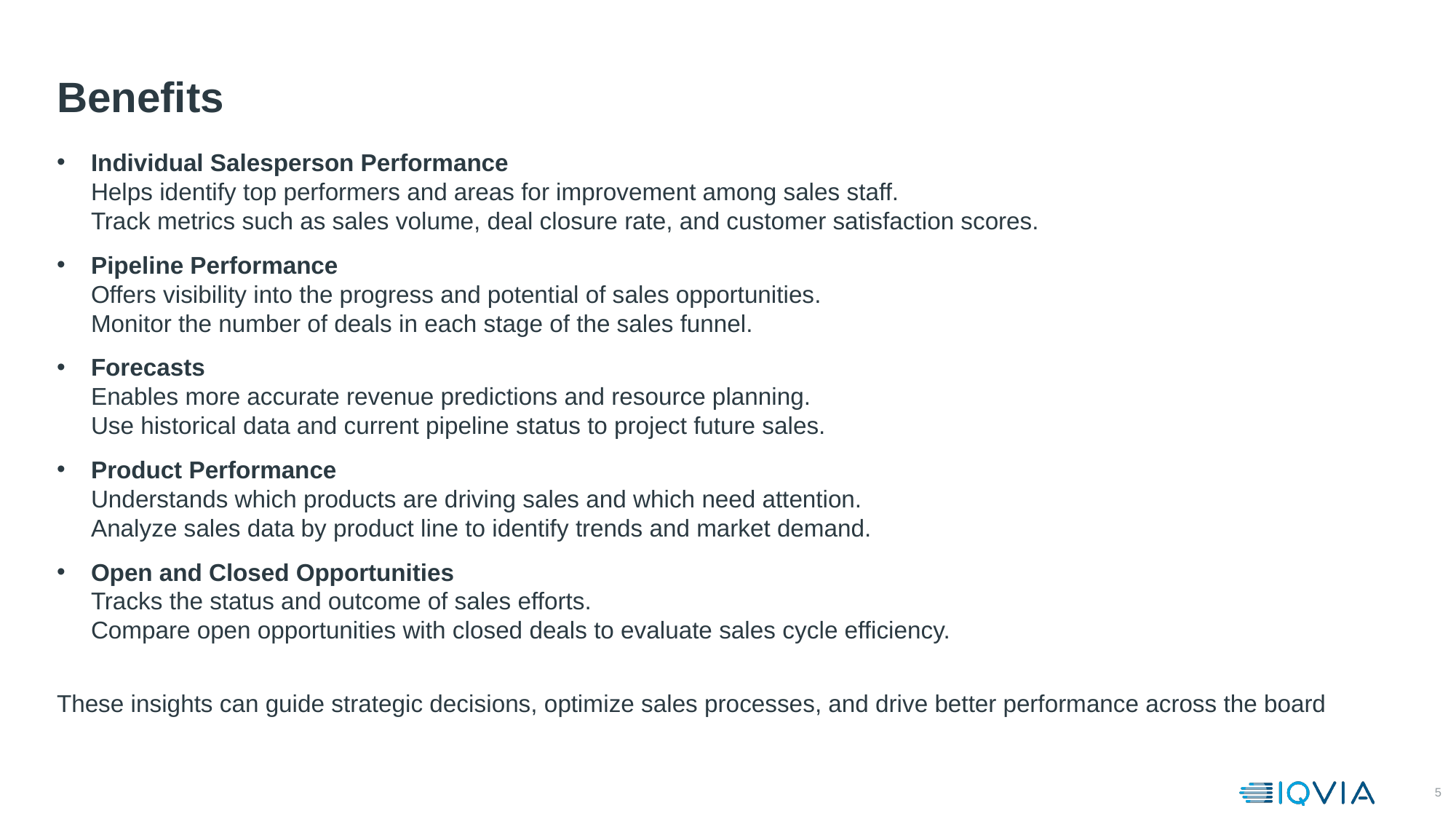

# Benefits
Individual Salesperson Performance
Helps identify top performers and areas for improvement among sales staff.
Track metrics such as sales volume, deal closure rate, and customer satisfaction scores.
Pipeline Performance
Offers visibility into the progress and potential of sales opportunities.
Monitor the number of deals in each stage of the sales funnel.
Forecasts
Enables more accurate revenue predictions and resource planning.
Use historical data and current pipeline status to project future sales.
Product Performance
Understands which products are driving sales and which need attention.
Analyze sales data by product line to identify trends and market demand.
Open and Closed Opportunities
Tracks the status and outcome of sales efforts.
Compare open opportunities with closed deals to evaluate sales cycle efficiency.
These insights can guide strategic decisions, optimize sales processes, and drive better performance across the board